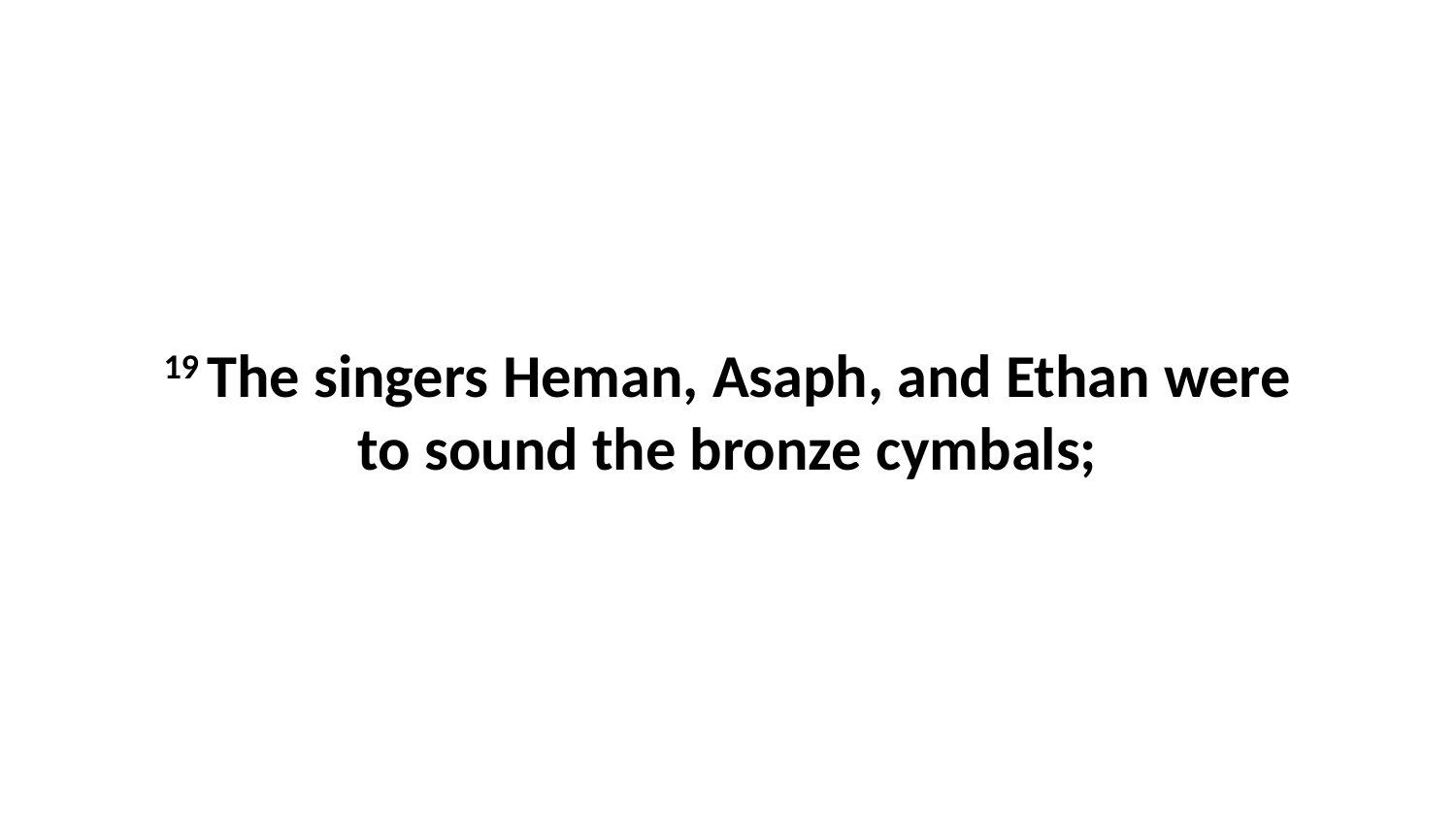

19 The singers Heman, Asaph, and Ethan were to sound the bronze cymbals;